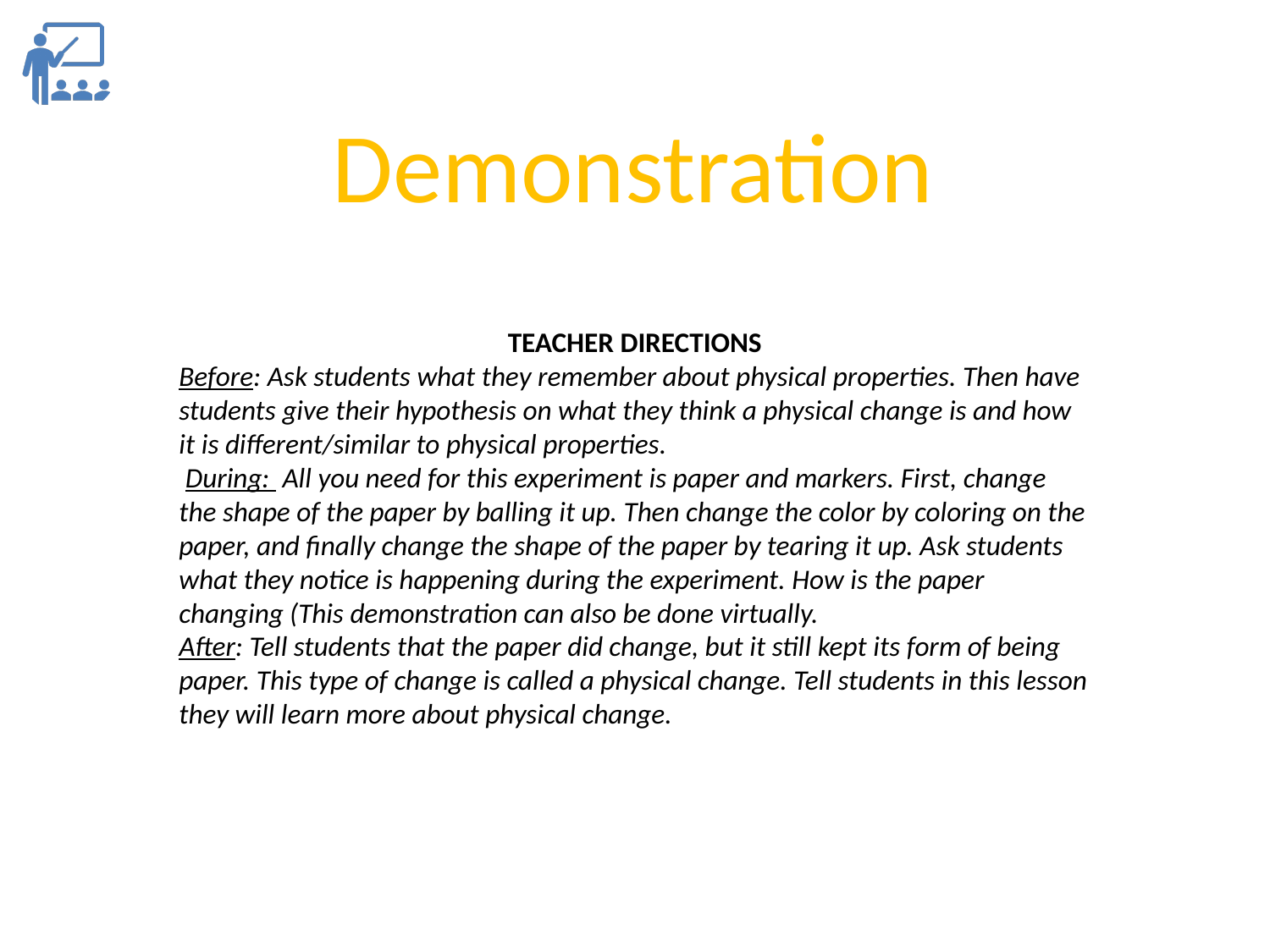

Demonstration
TEACHER DIRECTIONS
Before: Ask students what they remember about physical properties. Then have students give their hypothesis on what they think a physical change is and how it is different/similar to physical properties.
 During:  All you need for this experiment is paper and markers. First, change the shape of the paper by balling it up. Then change the color by coloring on the paper, and finally change the shape of the paper by tearing it up. Ask students what they notice is happening during the experiment. How is the paper changing (This demonstration can also be done virtually.
After: Tell students that the paper did change, but it still kept its form of being paper. This type of change is called a physical change. Tell students in this lesson they will learn more about physical change.